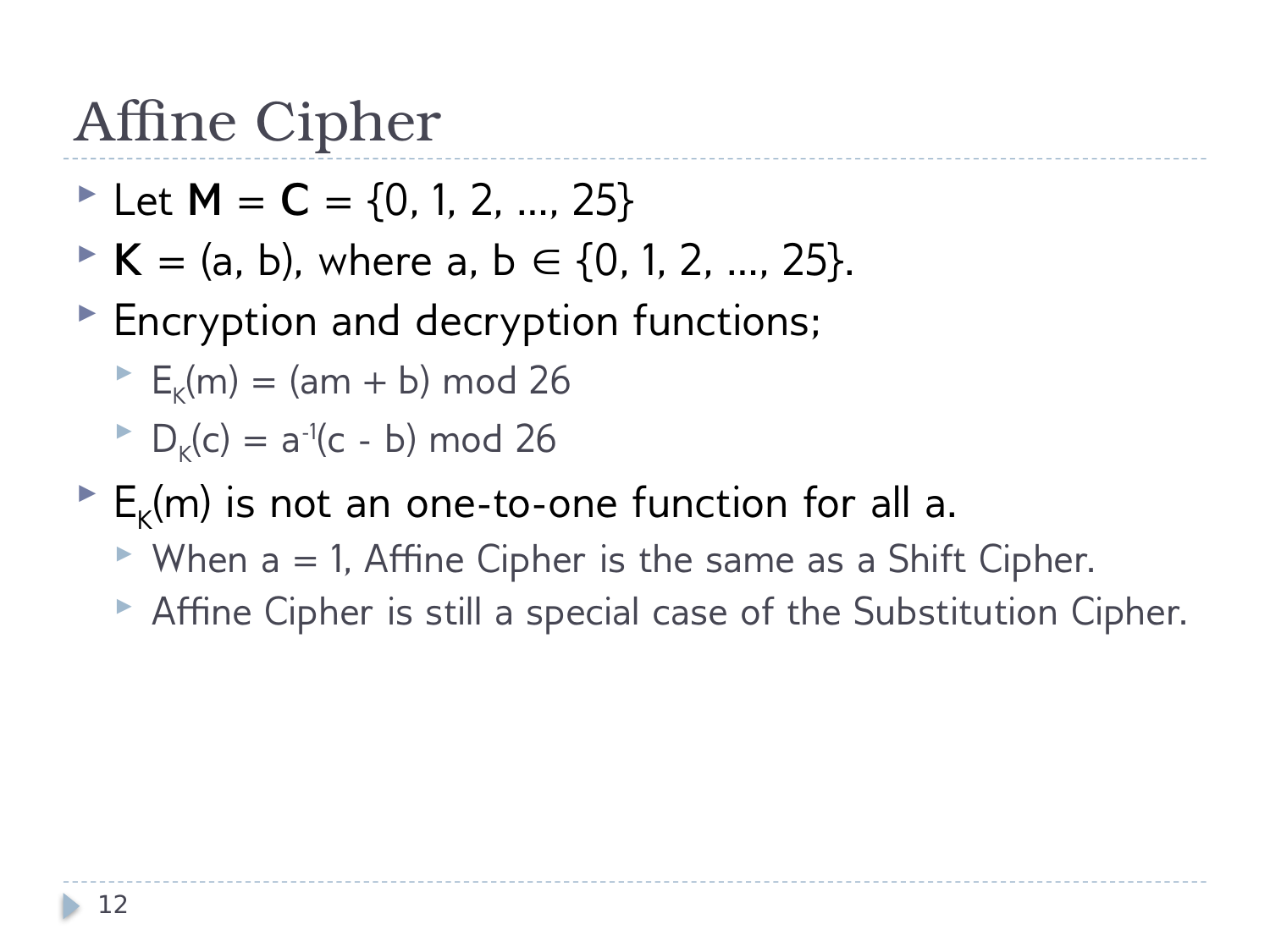

# Affine Cipher
Let M = C = {0, 1, 2, …, 25}
K = (a, b), where a, b ∈ {0, 1, 2, …, 25}.
Encryption and decryption functions;
EK(m) = (am + b) mod 26
DK(c) = a-1(c - b) mod 26
EK(m) is not an one-to-one function for all a.
When a = 1, Affine Cipher is the same as a Shift Cipher.
Affine Cipher is still a special case of the Substitution Cipher.
12